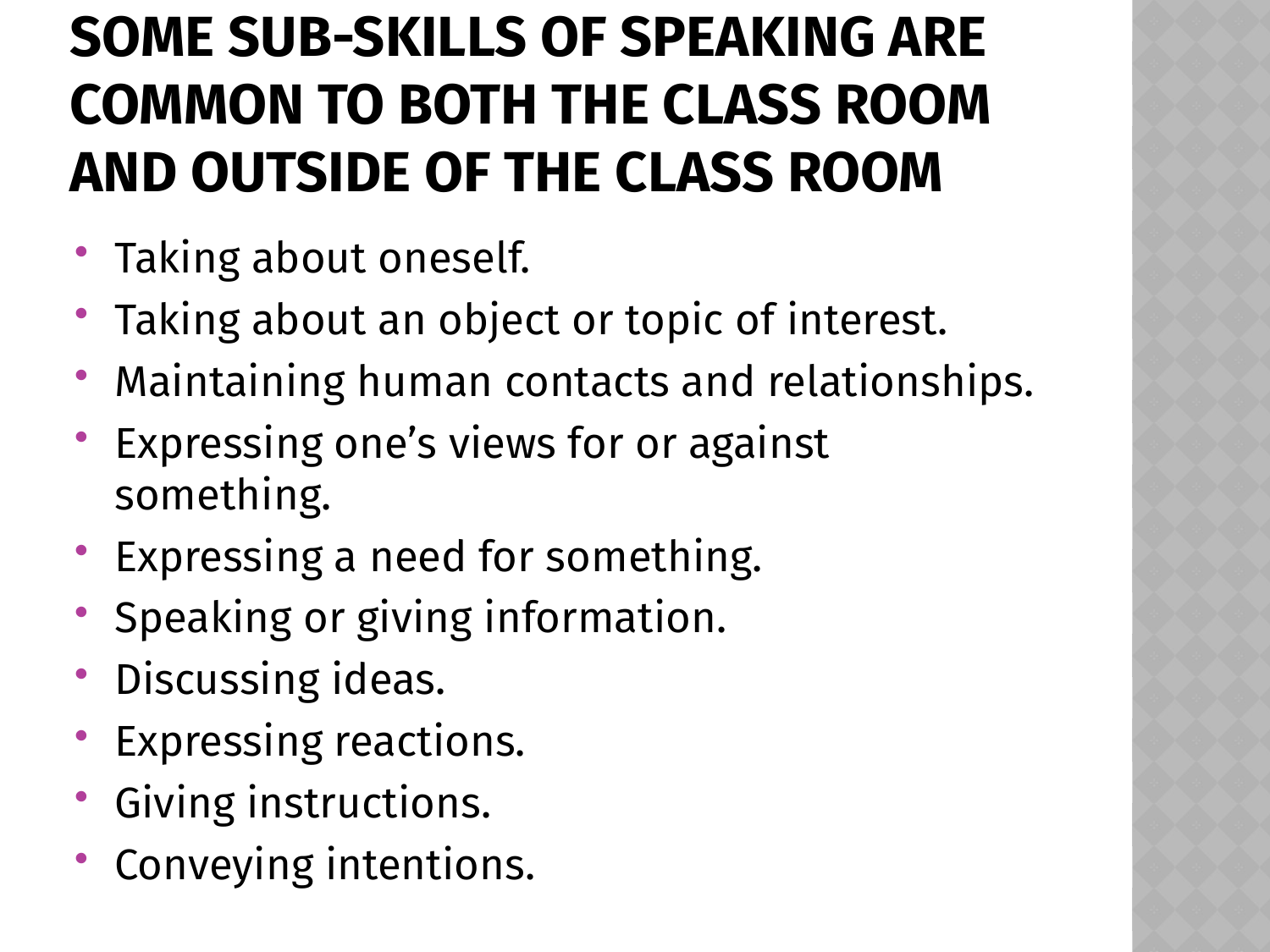

# Some sub-skills of speaking are common to both the class room and outside of the class room
Taking about oneself.
Taking about an object or topic of interest.
Maintaining human contacts and relationships.
Expressing one’s views for or against something.
Expressing a need for something.
Speaking or giving information.
Discussing ideas.
Expressing reactions.
Giving instructions.
Conveying intentions.